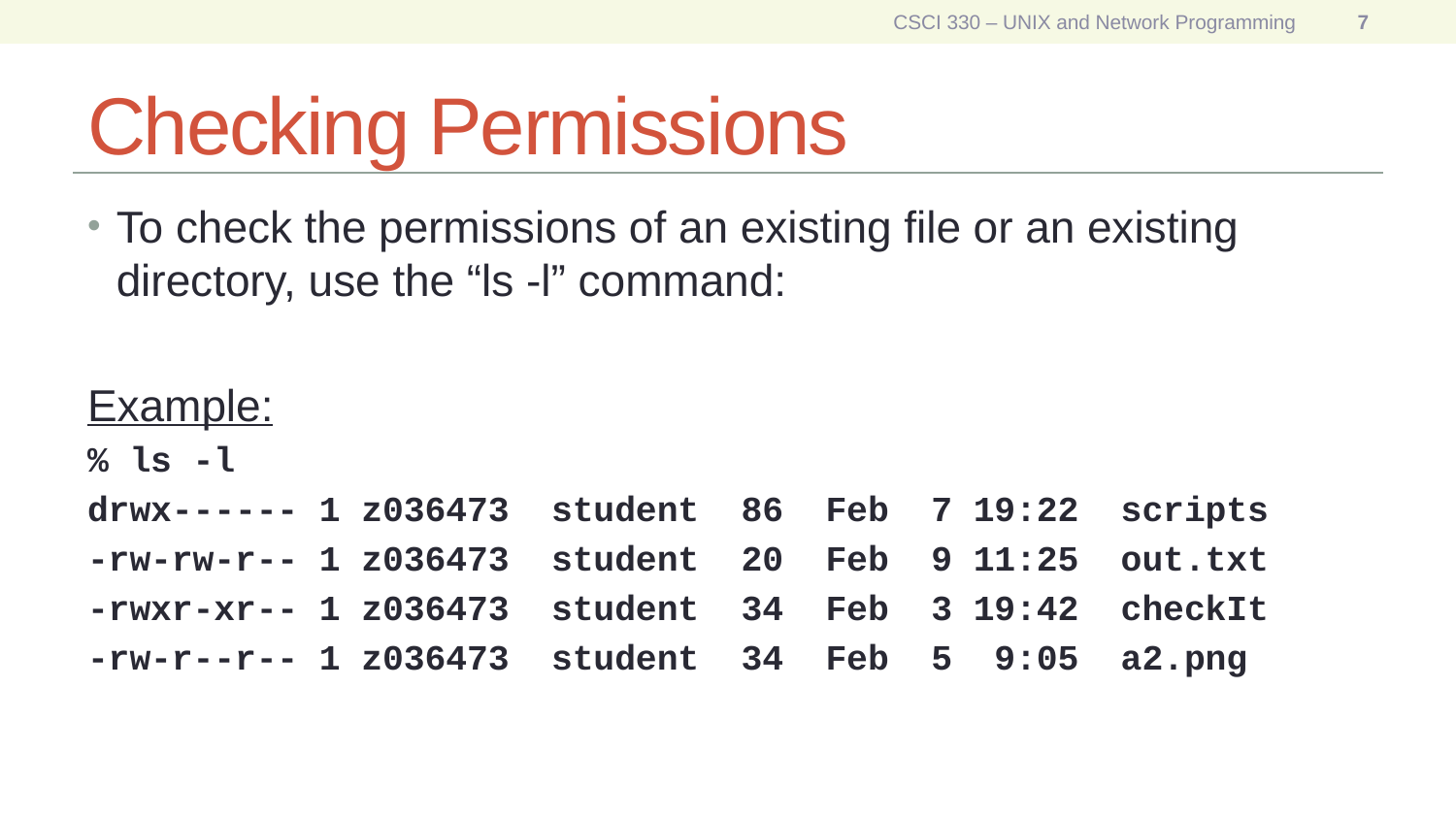

CSCI 330 – UNIX and Network Programming
7
# Checking Permissions
To check the permissions of an existing file or an existing directory, use the “ls -l” command:

Example:
% ls -l
drwx------ 1 z036473  student  86  Feb  7 19:22  scripts
-rw-rw-r-- 1 z036473  student  20  Feb  9 11:25  out.txt
-rwxr-xr-- 1 z036473  student  34  Feb  3 19:42  checkIt
-rw-r--r-- 1 z036473  student  34  Feb  5  9:05  a2.png